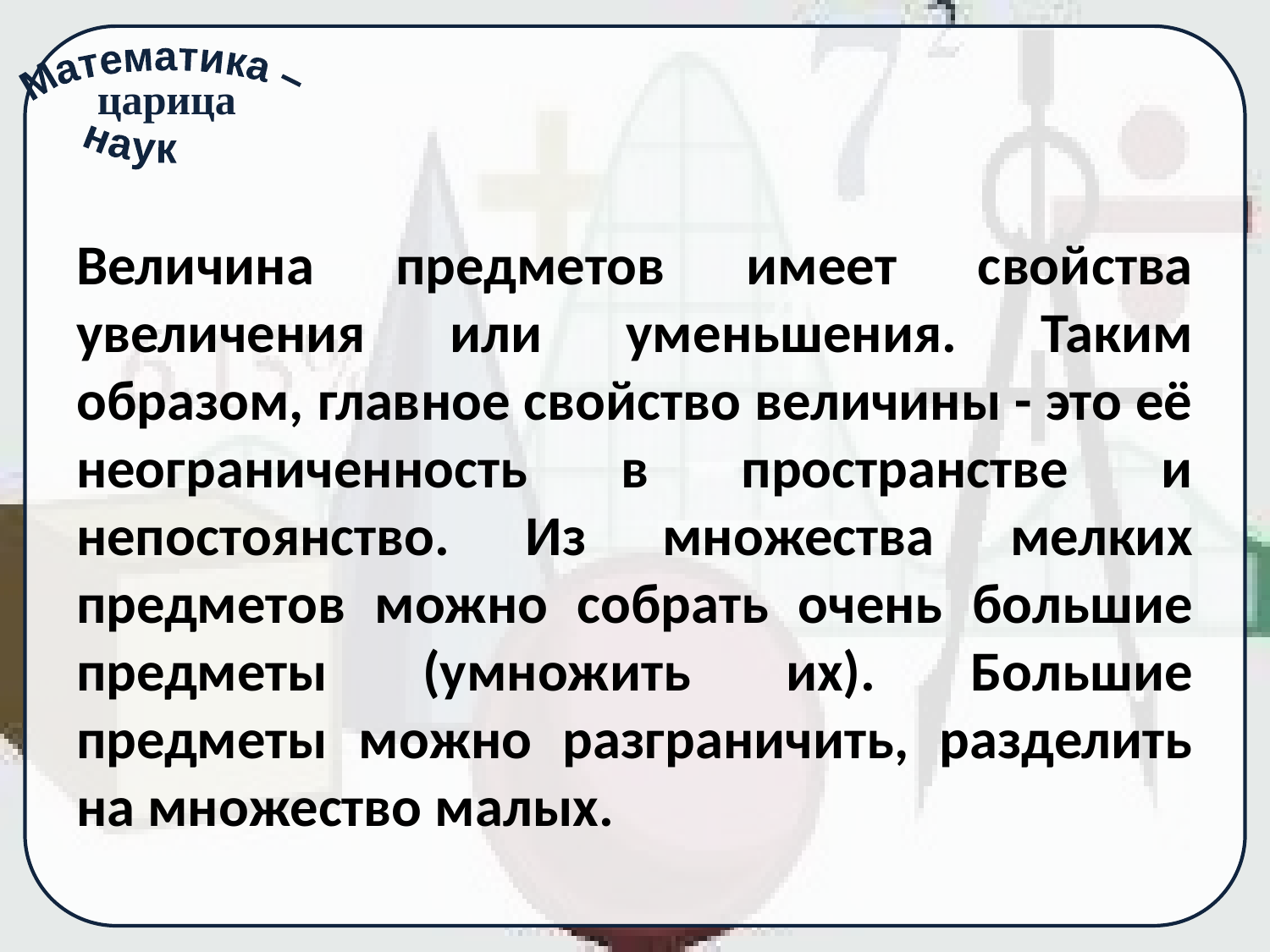

#
Величина предметов имеет свойства увеличения или уменьшения. Таким образом, главное свойство величины - это её неограниченность в пространстве и непостоянство. Из множества мелких предметов можно собрать очень большие предметы (умножить их). Большие предметы можно разграничить, разделить на множество малых.